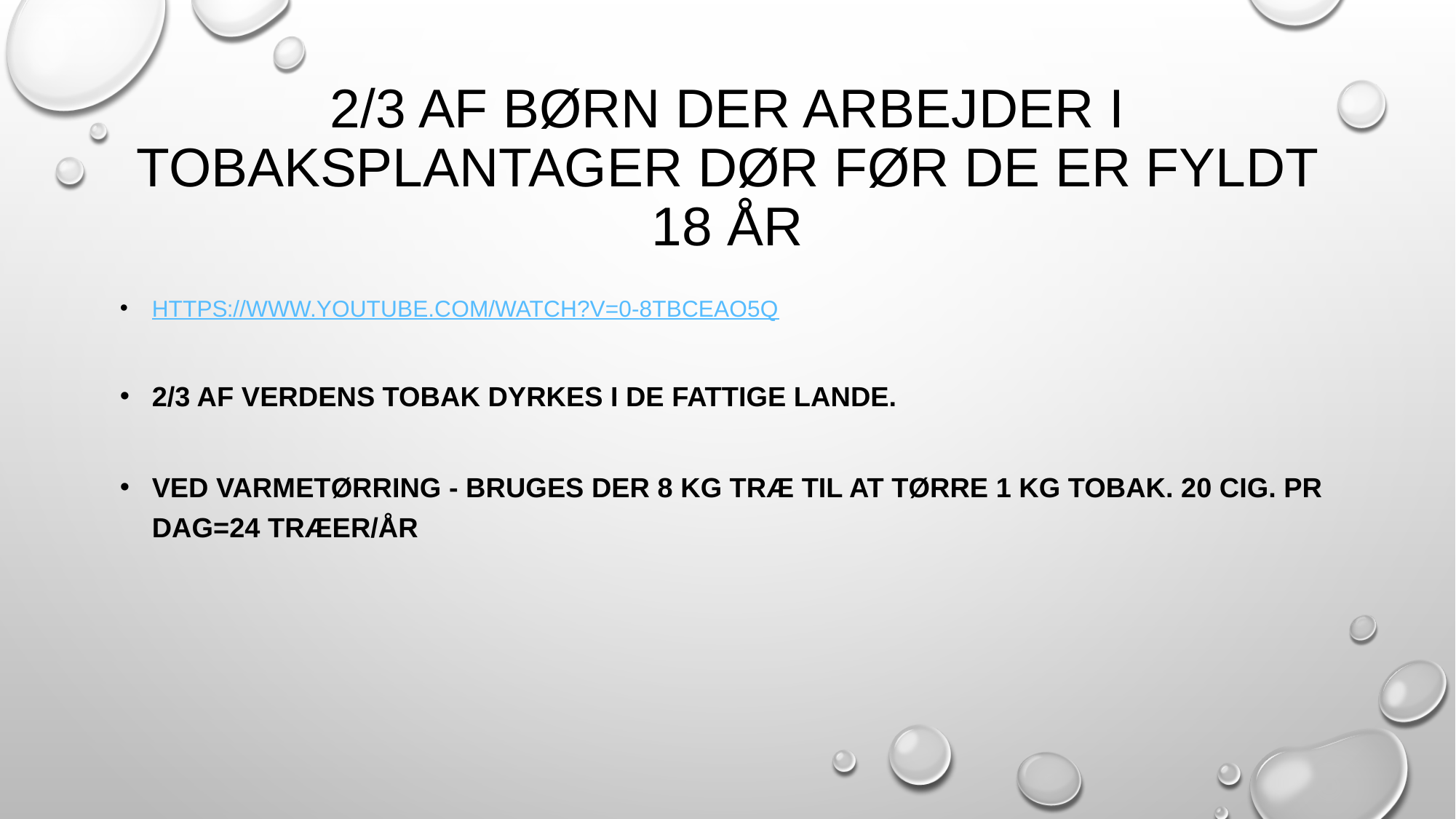

# 2/3 af børn der arbejder i tobaksplantager dør før de er fyldt 18 år
https://www.youtube.com/watch?v=0-8TBceaO5Q

2/3 af verdens tobak dyrkes i de fattige lande.

Ved varmetørring - bruges der 8 kg træ til at tørre 1 kg tobak. 20 cig. PR DAG=24 træer/år